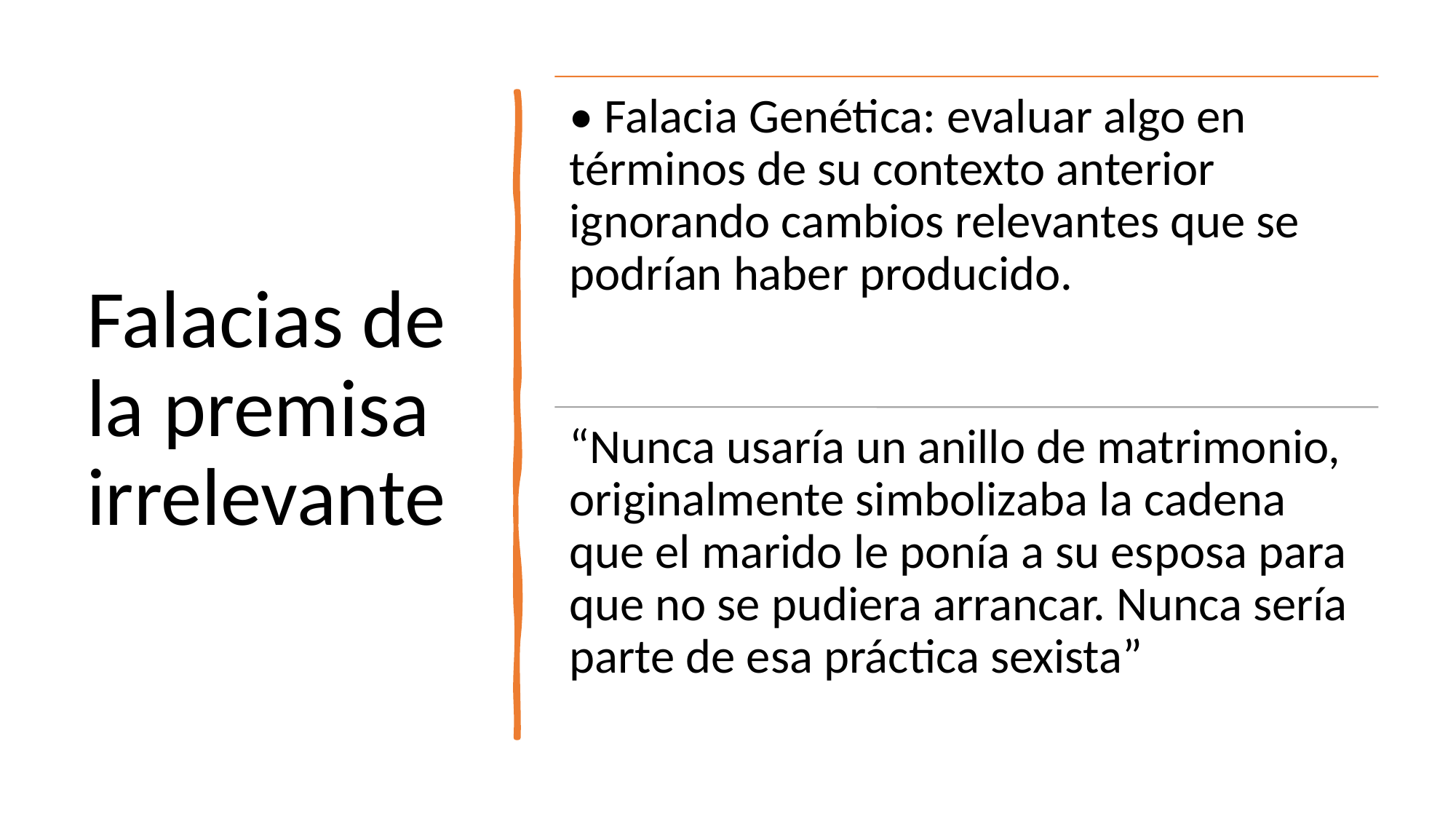

• Falacia Genética: evaluar algo en términos de su contexto anterior ignorando cambios relevantes que se podrían haber producido.
“Nunca usaría un anillo de matrimonio, originalmente simbolizaba la cadena que el marido le ponía a su esposa para que no se pudiera arrancar. Nunca sería parte de esa práctica sexista”
# Falacias de la premisa irrelevante